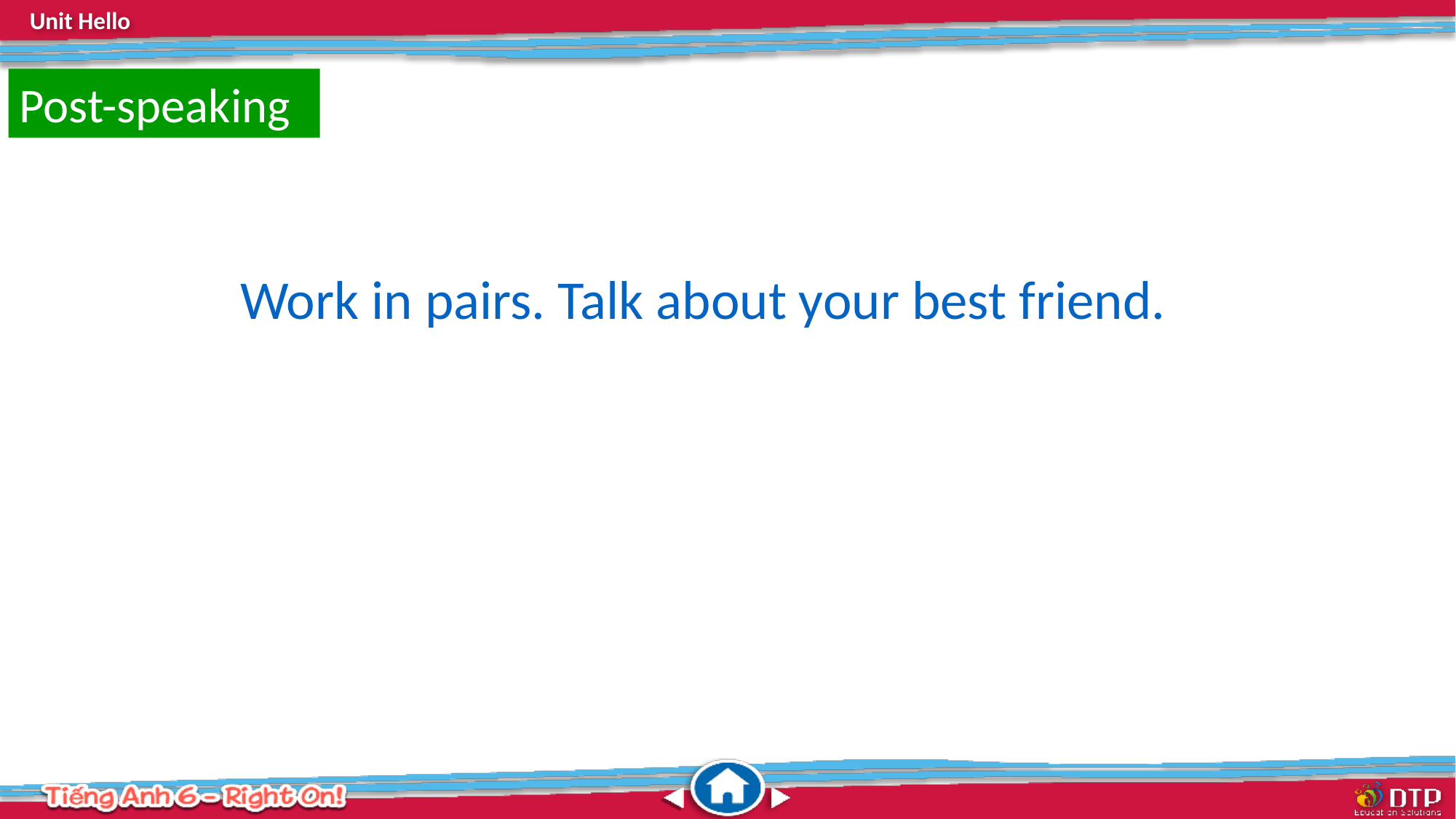

Post-speaking
Work in pairs. Talk about your best friend.